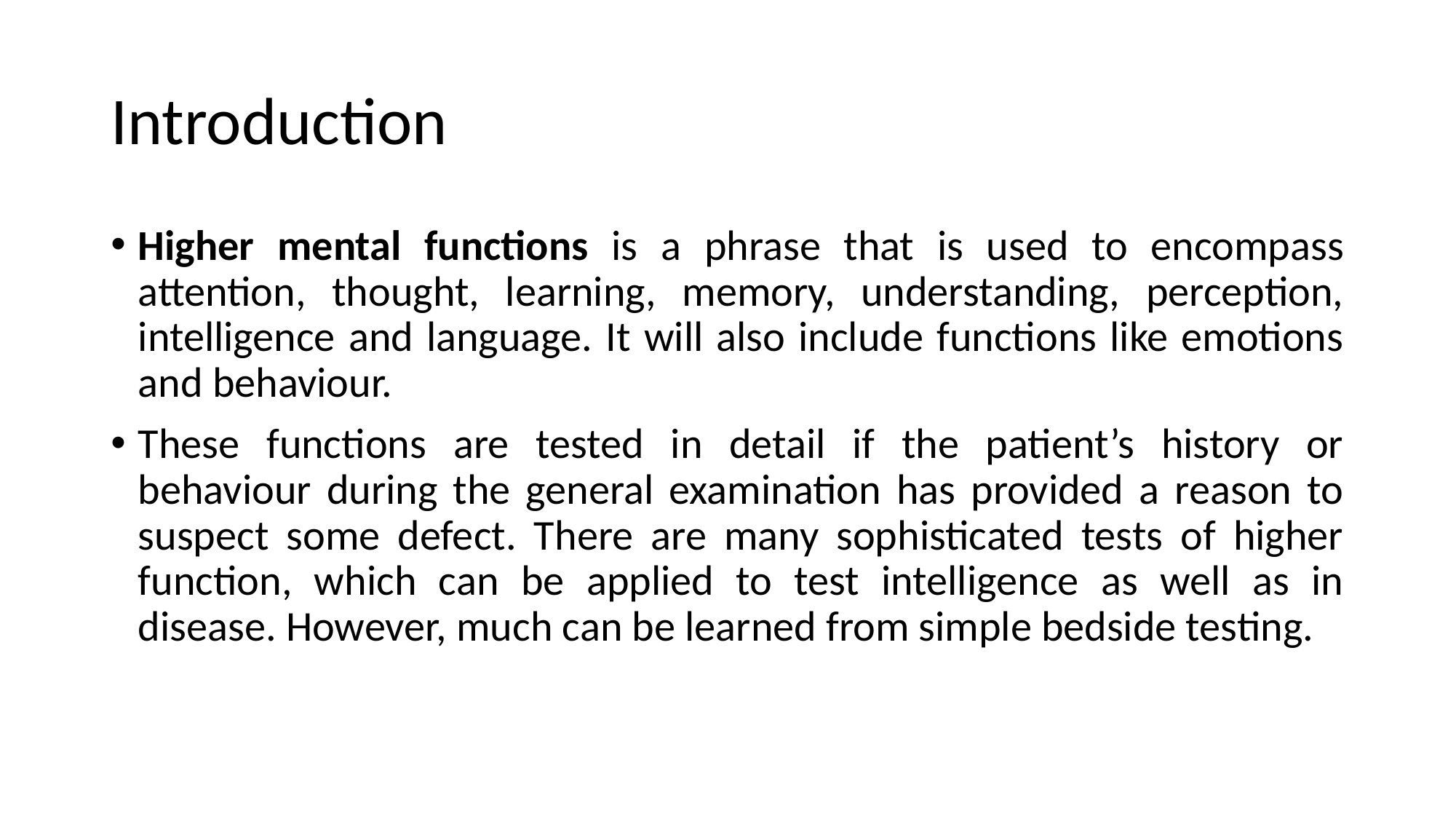

# Introduction
Higher mental functions is a phrase that is used to encompass attention, thought, learning, memory, understanding, perception, intelligence and language. It will also include functions like emotions and behaviour.
These functions are tested in detail if the patient’s history or behaviour during the general examination has provided a reason to suspect some defect. There are many sophisticated tests of higher function, which can be applied to test intelligence as well as in disease. However, much can be learned from simple bedside testing.